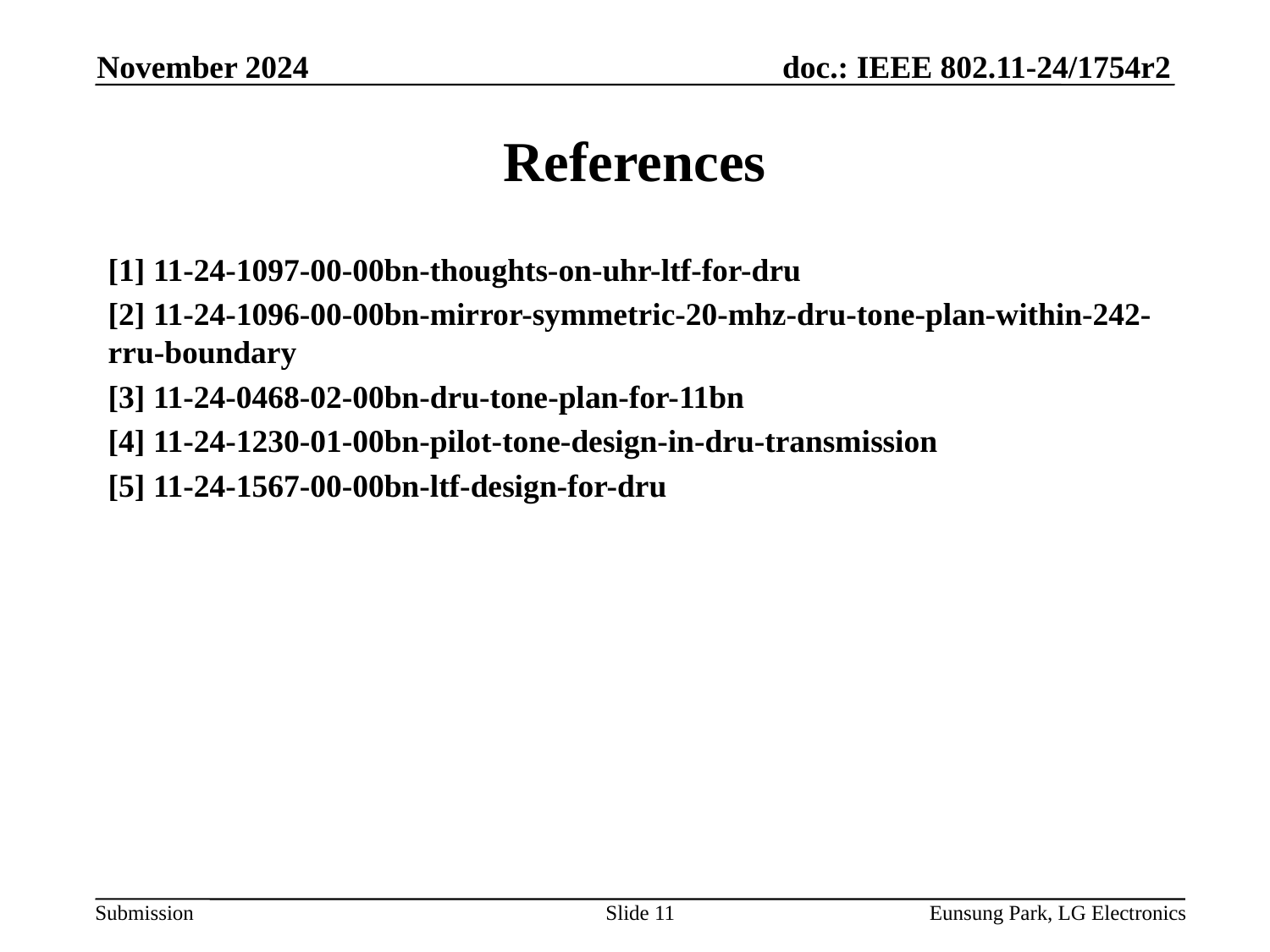

November 2024
# References
[1] 11-24-1097-00-00bn-thoughts-on-uhr-ltf-for-dru
[2] 11-24-1096-00-00bn-mirror-symmetric-20-mhz-dru-tone-plan-within-242-rru-boundary
[3] 11-24-0468-02-00bn-dru-tone-plan-for-11bn
[4] 11-24-1230-01-00bn-pilot-tone-design-in-dru-transmission
[5] 11-24-1567-00-00bn-ltf-design-for-dru
Slide 11
Eunsung Park, LG Electronics